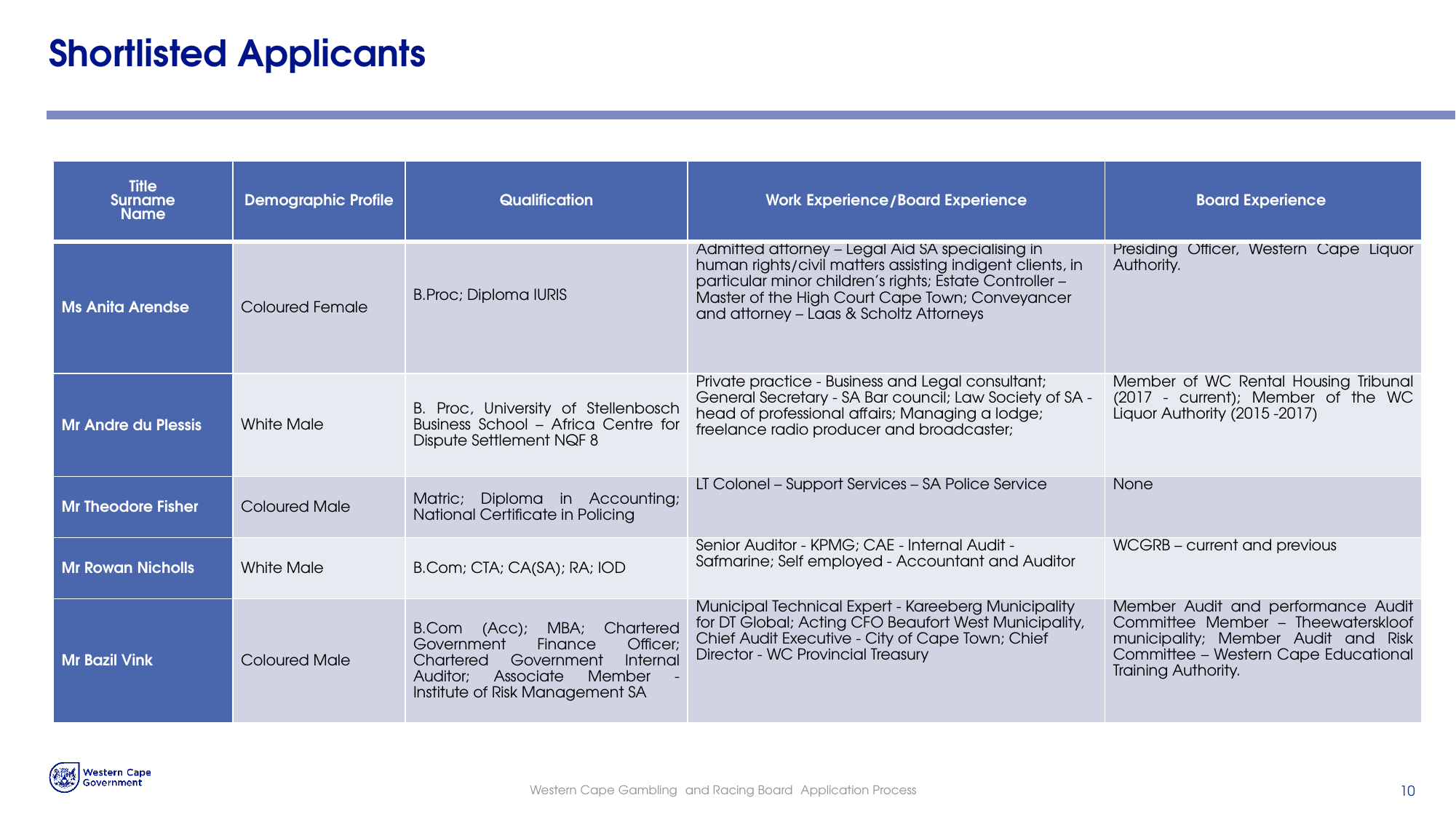

# Shortlisted Applicants

| Title Surname Name | Demographic Profile | Qualification | Work Experience/Board Experience | Board Experience |
| --- | --- | --- | --- | --- |
| Ms Anita Arendse | Coloured Female | B.Proc; Diploma IURIS | Admitted attorney – Legal Aid SA specialising in human rights/civil matters assisting indigent clients, in particular minor children’s rights; Estate Controller – Master of the High Court Cape Town; Conveyancer and attorney – Laas & Scholtz Attorneys | Presiding Officer, Western Cape Liquor Authority. |
| Mr Andre du Plessis | White Male | B. Proc, University of Stellenbosch Business School – Africa Centre for Dispute Settlement NQF 8 | Private practice - Business and Legal consultant; General Secretary - SA Bar council; Law Society of SA - head of professional affairs; Managing a lodge; freelance radio producer and broadcaster; | Member of WC Rental Housing Tribunal (2017 - current); Member of the WC Liquor Authority (2015 -2017) |
| Mr Theodore Fisher | Coloured Male | Matric; Diploma in Accounting; National Certificate in Policing | LT Colonel – Support Services – SA Police Service | None |
| Mr Rowan Nicholls | White Male | B.Com; CTA; CA(SA); RA; IOD | Senior Auditor - KPMG; CAE - Internal Audit - Safmarine; Self employed - Accountant and Auditor | WCGRB – current and previous |
| Mr Bazil Vink | Coloured Male | B.Com (Acc); MBA; Chartered Government Finance Officer; Chartered Government Internal Auditor; Associate Member - Institute of Risk Management SA | Municipal Technical Expert - Kareeberg Municipality for DT Global; Acting CFO Beaufort West Municipality, Chief Audit Executive - City of Cape Town; Chief Director - WC Provincial Treasury | Member Audit and performance Audit Committee Member – Theewaterskloof municipality; Member Audit and Risk Committee – Western Cape Educational Training Authority. |
Western Cape Gambling and Racing Board Application Process
10